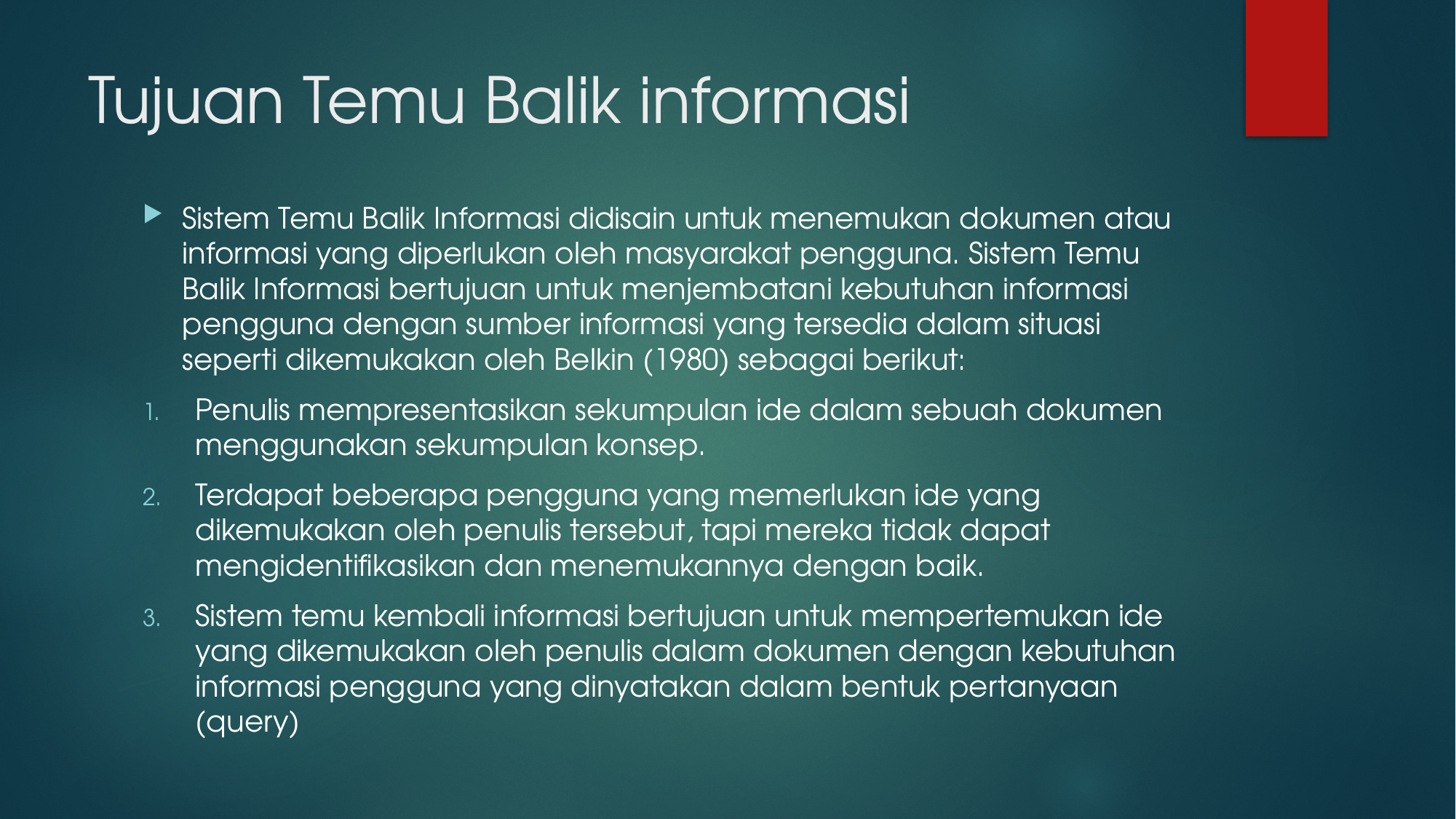

# Tujuan Temu Balik informasi
Sistem Temu Balik Informasi didisain untuk menemukan dokumen atau informasi yang diperlukan oleh masyarakat pengguna. Sistem Temu Balik Informasi bertujuan untuk menjembatani kebutuhan informasi pengguna dengan sumber informasi yang tersedia dalam situasi seperti dikemukakan oleh Belkin (1980) sebagai berikut:
Penulis mempresentasikan sekumpulan ide dalam sebuah dokumen menggunakan sekumpulan konsep.
Terdapat beberapa pengguna yang memerlukan ide yang dikemukakan oleh penulis tersebut, tapi mereka tidak dapat mengidentifikasikan dan menemukannya dengan baik.
Sistem temu kembali informasi bertujuan untuk mempertemukan ide yang dikemukakan oleh penulis dalam dokumen dengan kebutuhan informasi pengguna yang dinyatakan dalam bentuk pertanyaan (query)